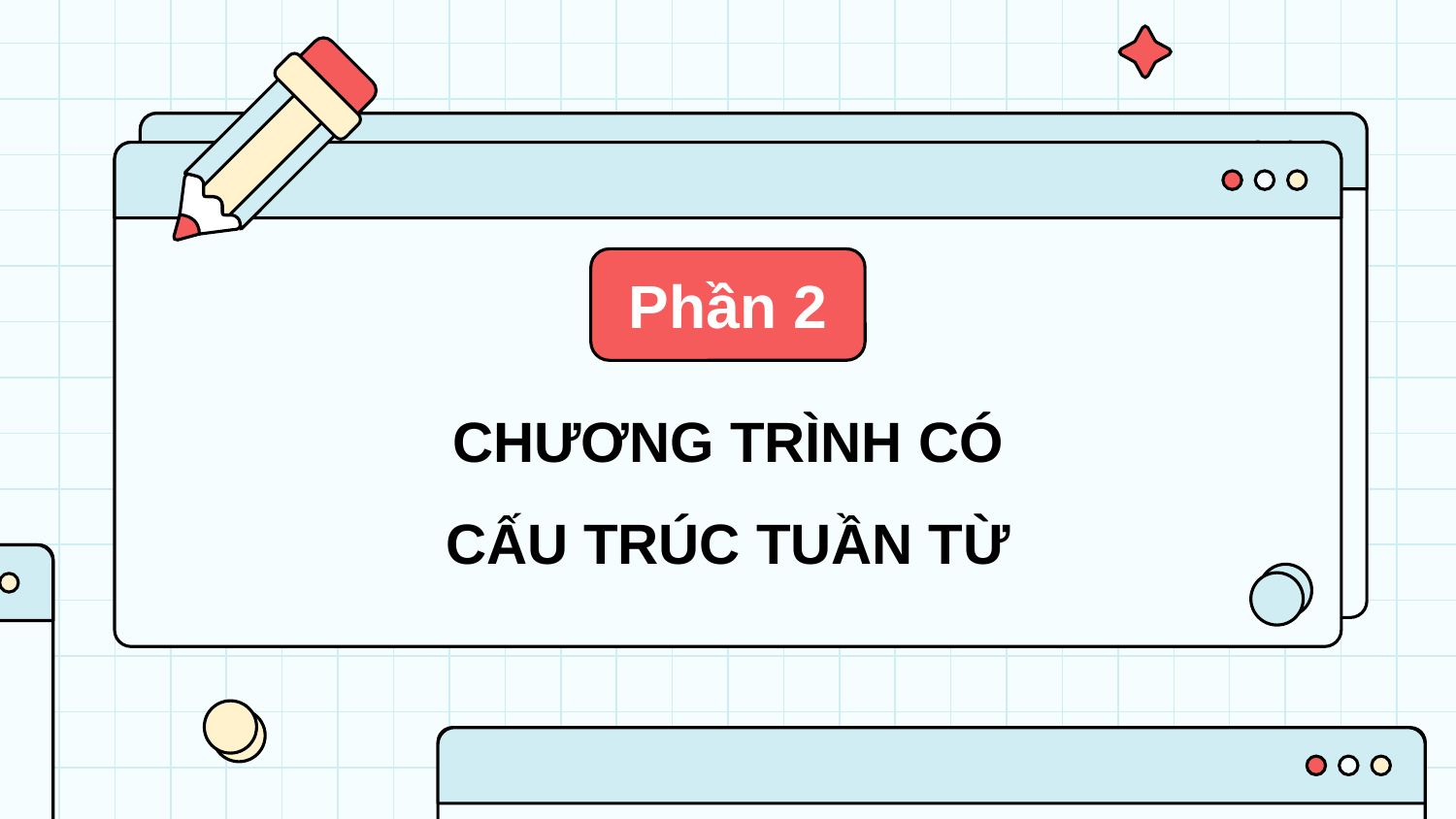

Phần 2
CHƯƠNG TRÌNH CÓ CẤU TRÚC TUẦN TỪ